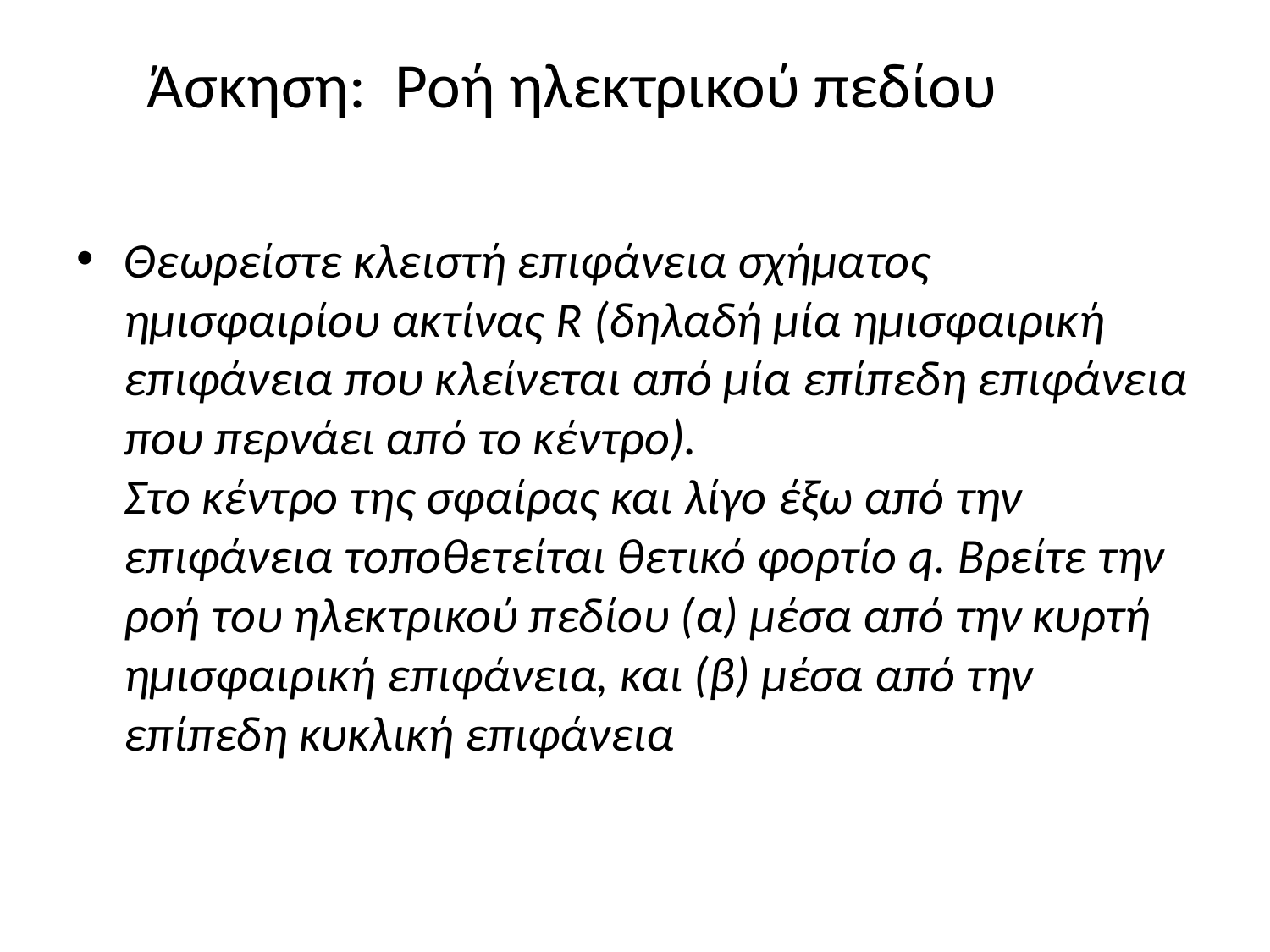

# Άσκηση:  Ροή ηλεκτρικού πεδίου
Θεωρείστε κλειστή επιφάνεια σχήματος ημισφαιρίου ακτίνας R (δηλαδή μία ημισφαιρική επιφάνεια που κλείνεται από μία επίπεδη επιφάνεια που περνάει από το κέντρο).
Στο κέντρο της σφαίρας και λίγο έξω από την επιφάνεια τοποθετείται θετικό φορτίο q. Βρείτε την ροή του ηλεκτρικού πεδίου (α) μέσα από την κυρτή ημισφαιρική επιφάνεια, και (β) μέσα από την επίπεδη κυκλική επιφάνεια